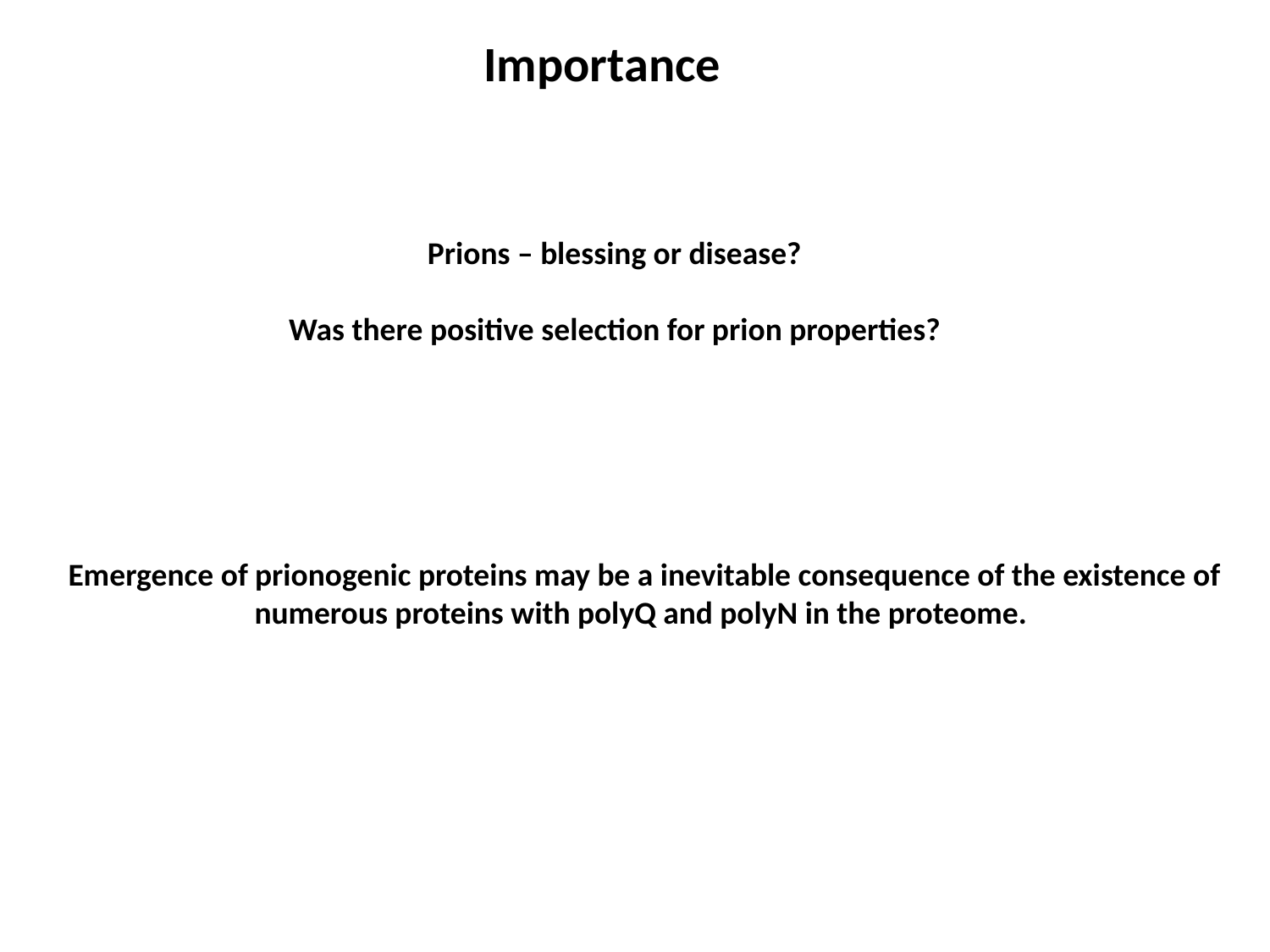

Importance
Prions – blessing or disease?

Was there positive selection for prion properties?
Emergence of prionogenic proteins may be a inevitable consequence of the existence of numerous proteins with polyQ and polyN in the proteome.